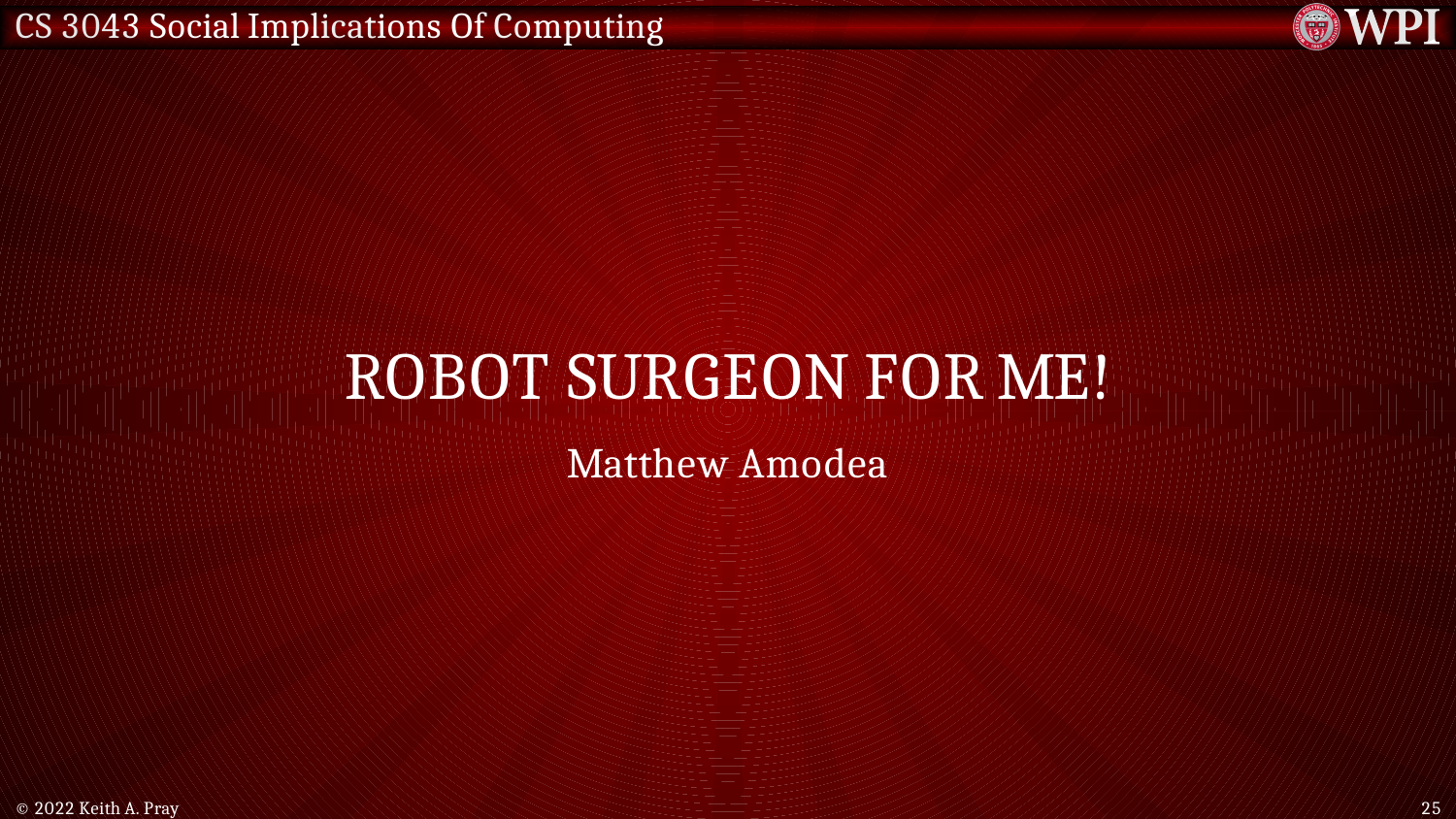

# Robot Surgeon FOR ME!
Matthew Amodea
© 2022 Keith A. Pray
25